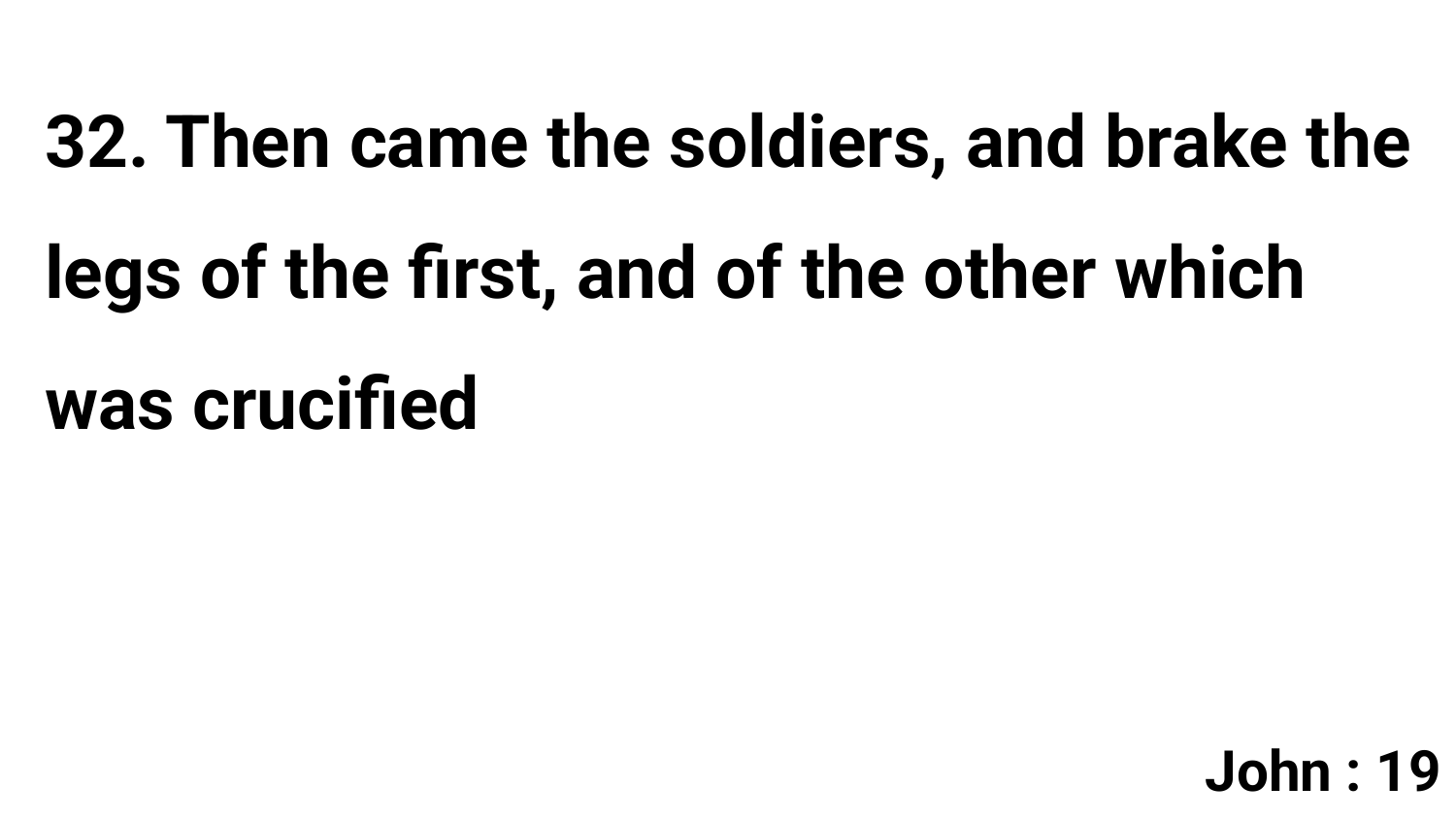

32. Then came the soldiers, and brake the legs of the first, and of the other which was crucified
John : 19